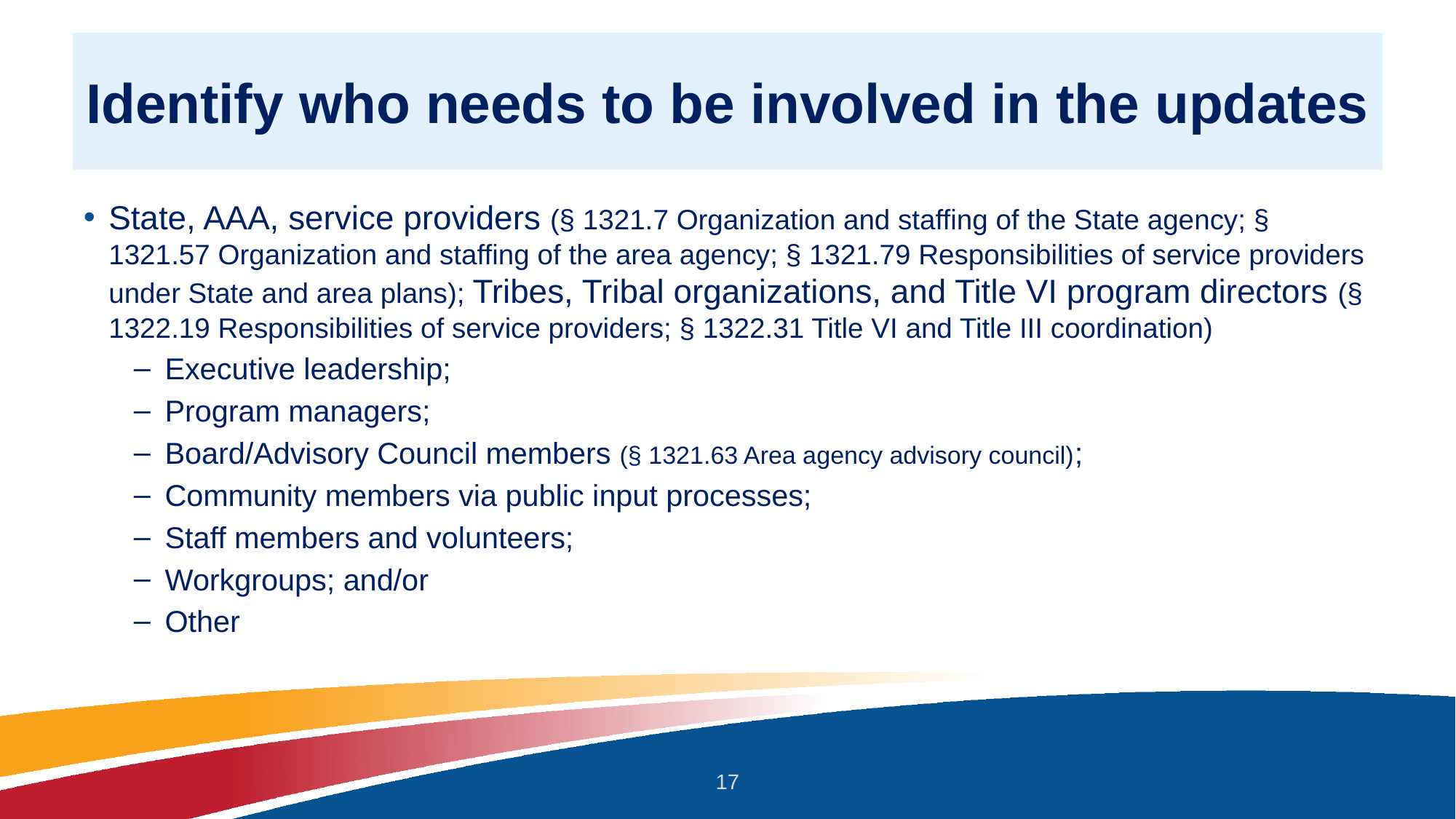

# Identify who needs to be involved in the updates
State, AAA, service providers (§ 1321.7 Organization and staffing of the State agency; § 1321.57 Organization and staffing of the area agency; § 1321.79 Responsibilities of service providers under State and area plans); Tribes, Tribal organizations, and Title VI program directors (§ 1322.19 Responsibilities of service providers; § 1322.31 Title VI and Title III coordination)
Executive leadership;
Program managers;
Board/Advisory Council members (§ 1321.63 Area agency advisory council);
Community members via public input processes;
Staff members and volunteers;
Workgroups; and/or
Other
17